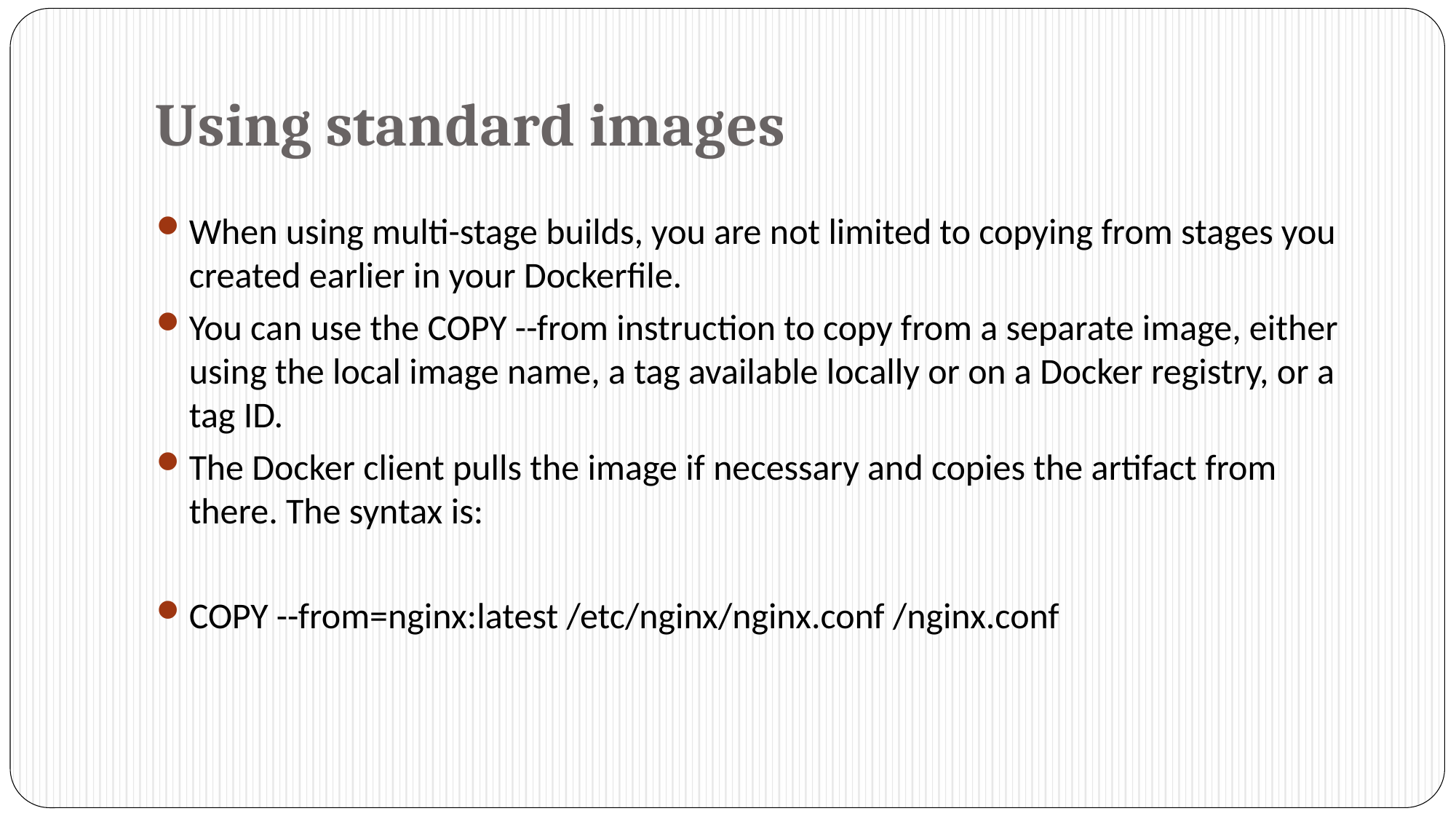

# Using standard images
When using multi-stage builds, you are not limited to copying from stages you created earlier in your Dockerfile.
You can use the COPY --from instruction to copy from a separate image, either using the local image name, a tag available locally or on a Docker registry, or a tag ID.
The Docker client pulls the image if necessary and copies the artifact from there. The syntax is:

COPY --from=nginx:latest /etc/nginx/nginx.conf /nginx.conf